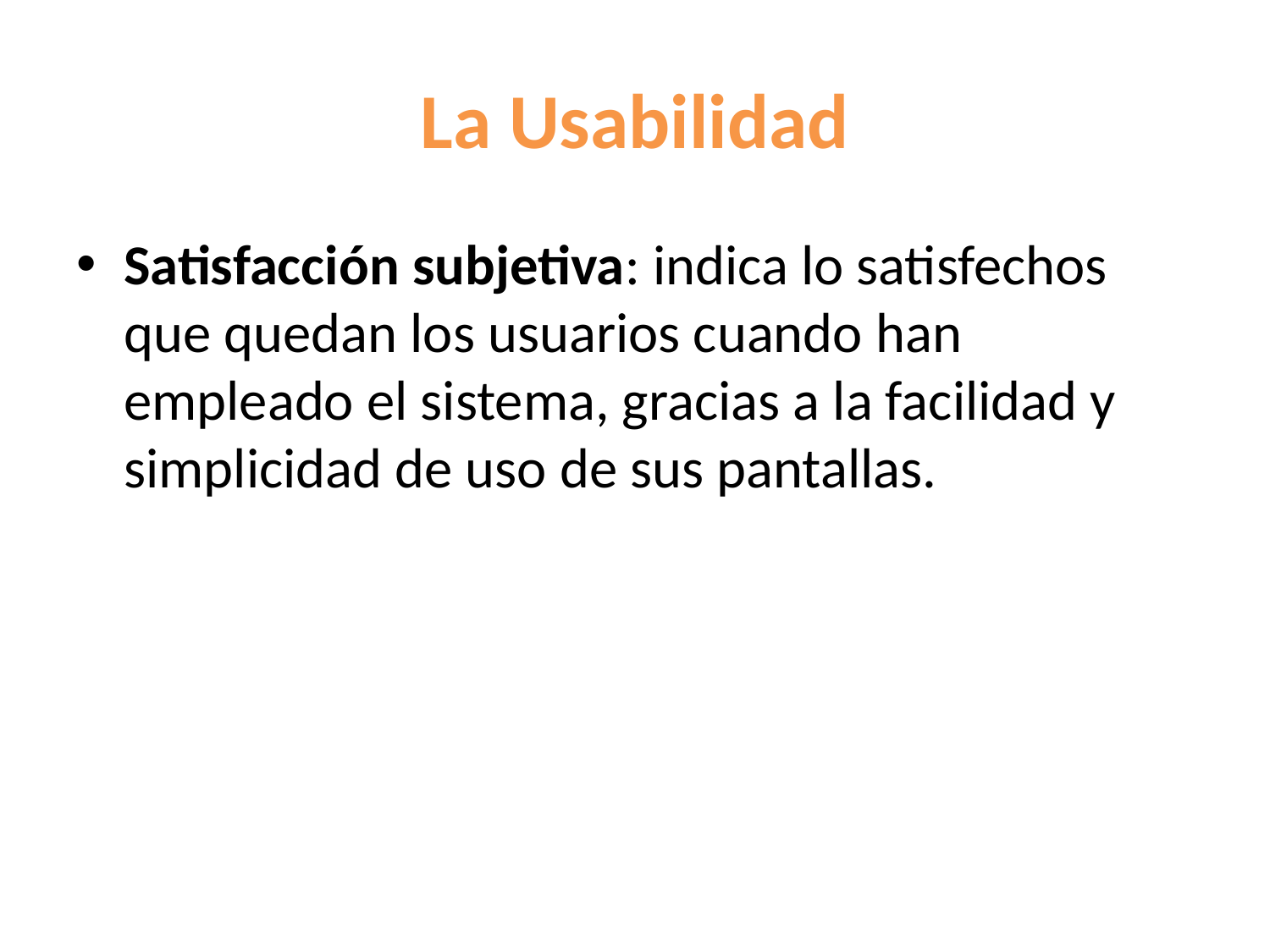

# La Usabilidad
Satisfacción subjetiva: indica lo satisfechos que quedan los usuarios cuando han empleado el sistema, gracias a la facilidad y simplicidad de uso de sus pantallas.